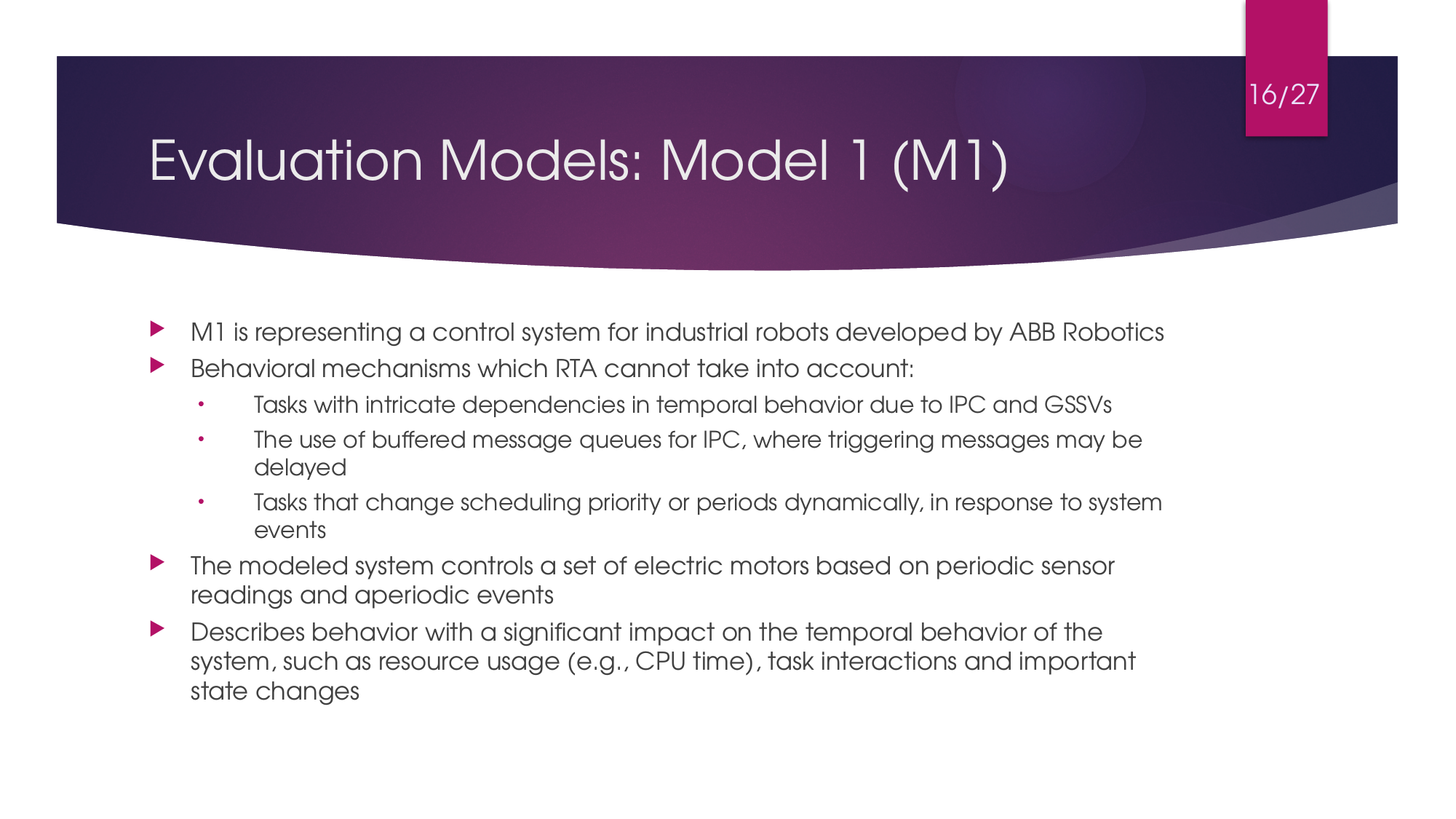

16/27
# Evaluation Models: Model 1 (M1)
M1 is representing a control system for industrial robots developed by ABB Robotics
Behavioral mechanisms which RTA cannot take into account:
Tasks with intricate dependencies in temporal behavior due to IPC and GSSVs
The use of buffered message queues for IPC, where triggering messages may be delayed
Tasks that change scheduling priority or periods dynamically, in response to system events
The modeled system controls a set of electric motors based on periodic sensor readings and aperiodic events
Describes behavior with a significant impact on the temporal behavior of the system, such as resource usage (e.g., CPU time), task interactions and important state changes